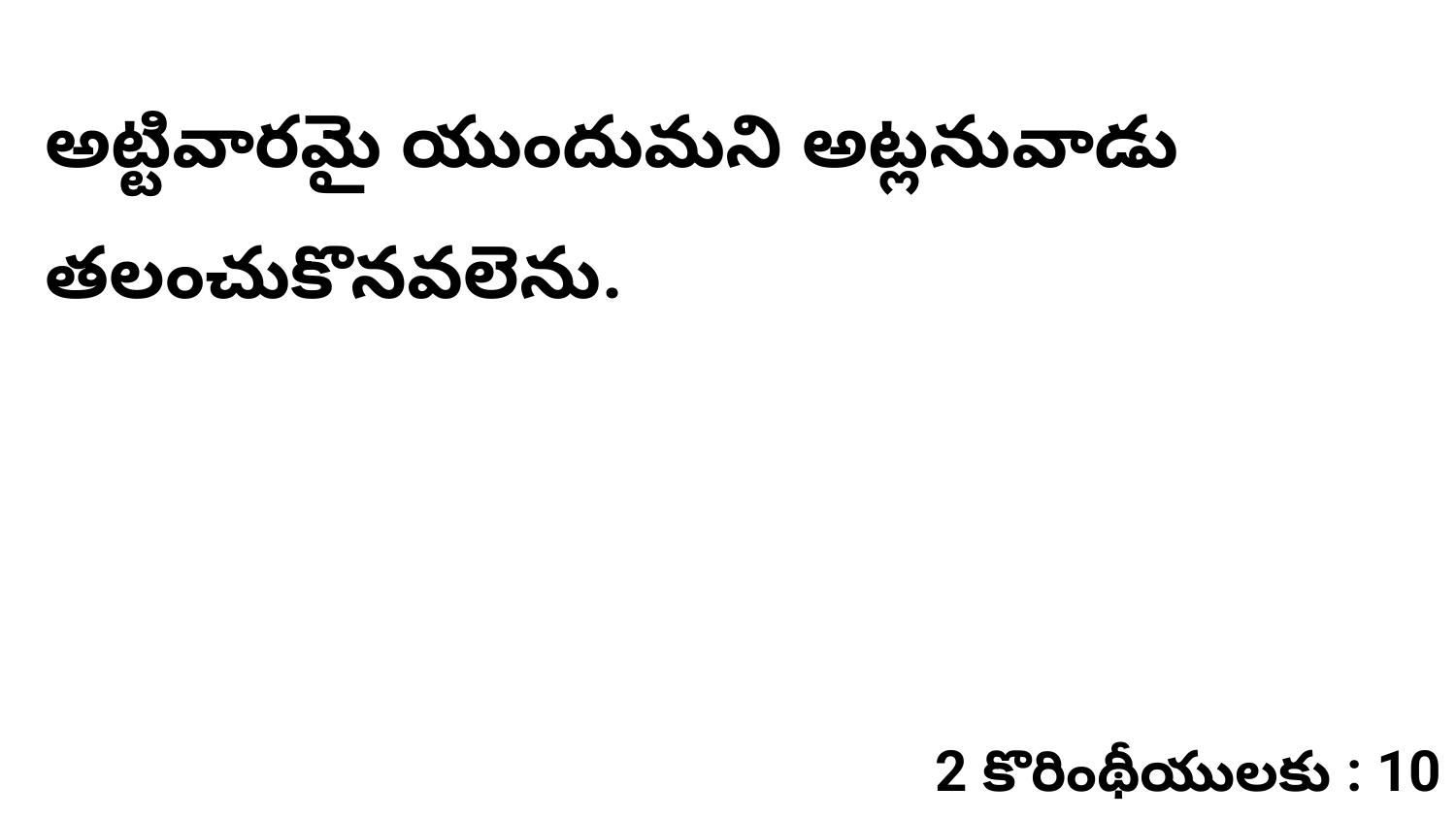

అట్టివారమై యుందుమని అట్లనువాడు తలంచుకొనవలెను.
2 కొరింథీయులకు : 10